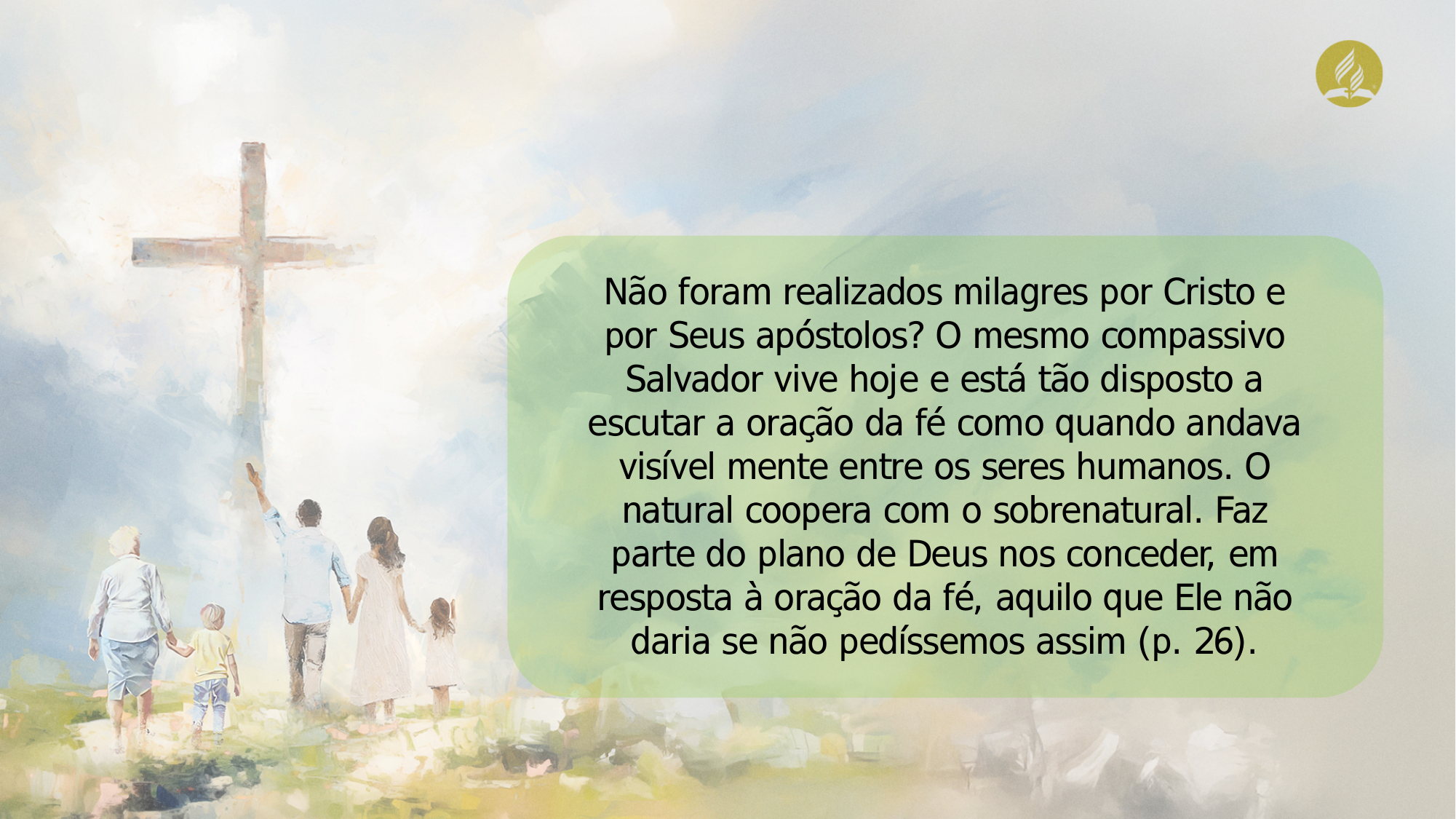

Não foram realizados milagres por Cristo e por Seus apóstolos? O mesmo compassivo Salvador vive hoje e está tão disposto a escutar a oração da fé como quando andava visível mente entre os seres humanos. O natural coopera com o sobrenatural. Faz parte do plano de Deus nos conceder, em resposta à oração da fé, aquilo que Ele não daria se não pedíssemos assim (p. 26).